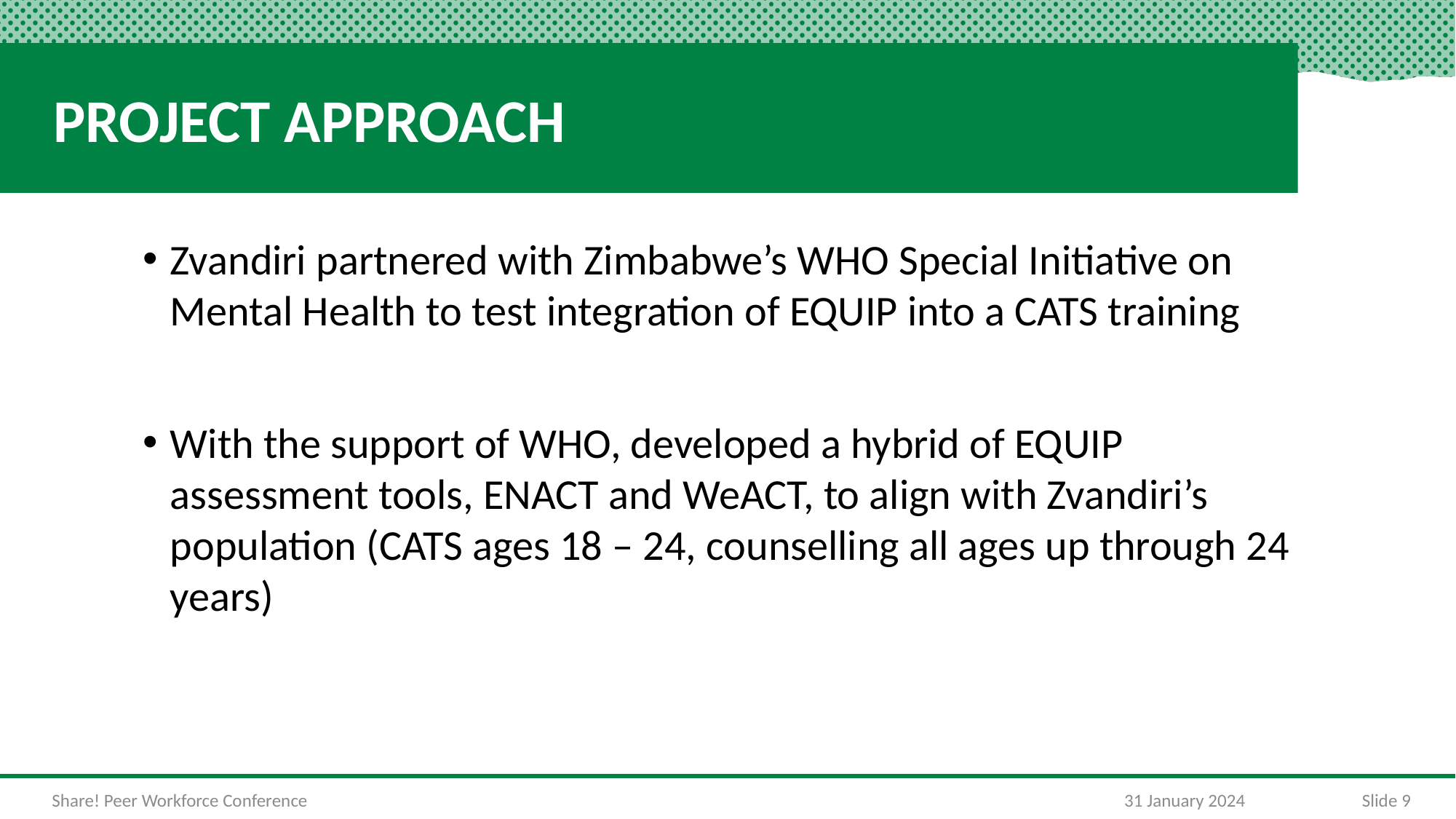

# PROJECT APPROACH
Zvandiri partnered with Zimbabwe’s WHO Special Initiative on Mental Health to test integration of EQUIP into a CATS training

With the support of WHO, developed a hybrid of EQUIP assessment tools, ENACT and WeACT, to align with Zvandiri’s population (CATS ages 18 – 24, counselling all ages up through 24 years)

Share! Peer Workforce Conference
31 January 2024
Slide 9